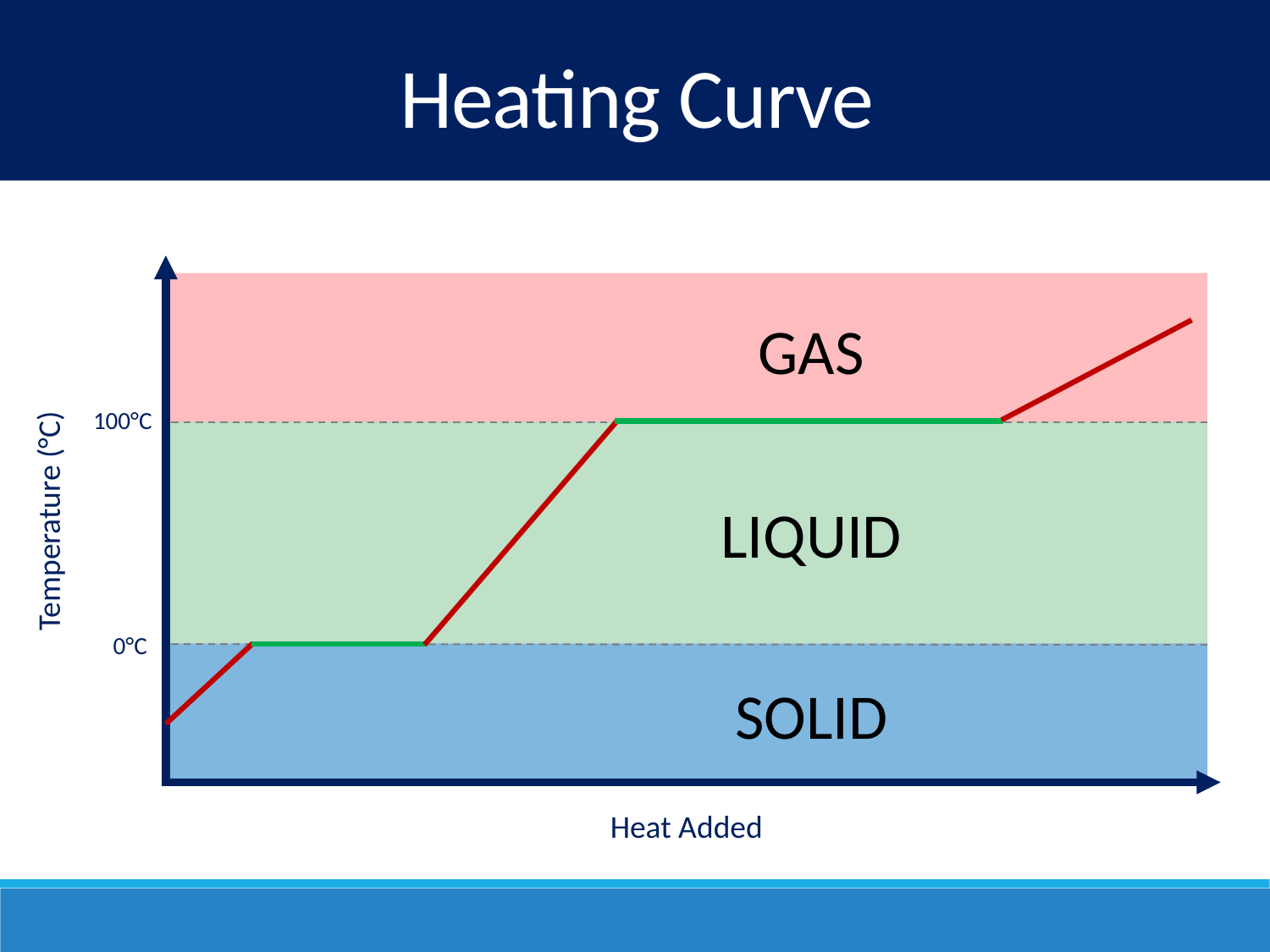

Heating Curve

GAS
100°C

LIQUID
Temperature (°C)
0°C

SOLID
Heat Added